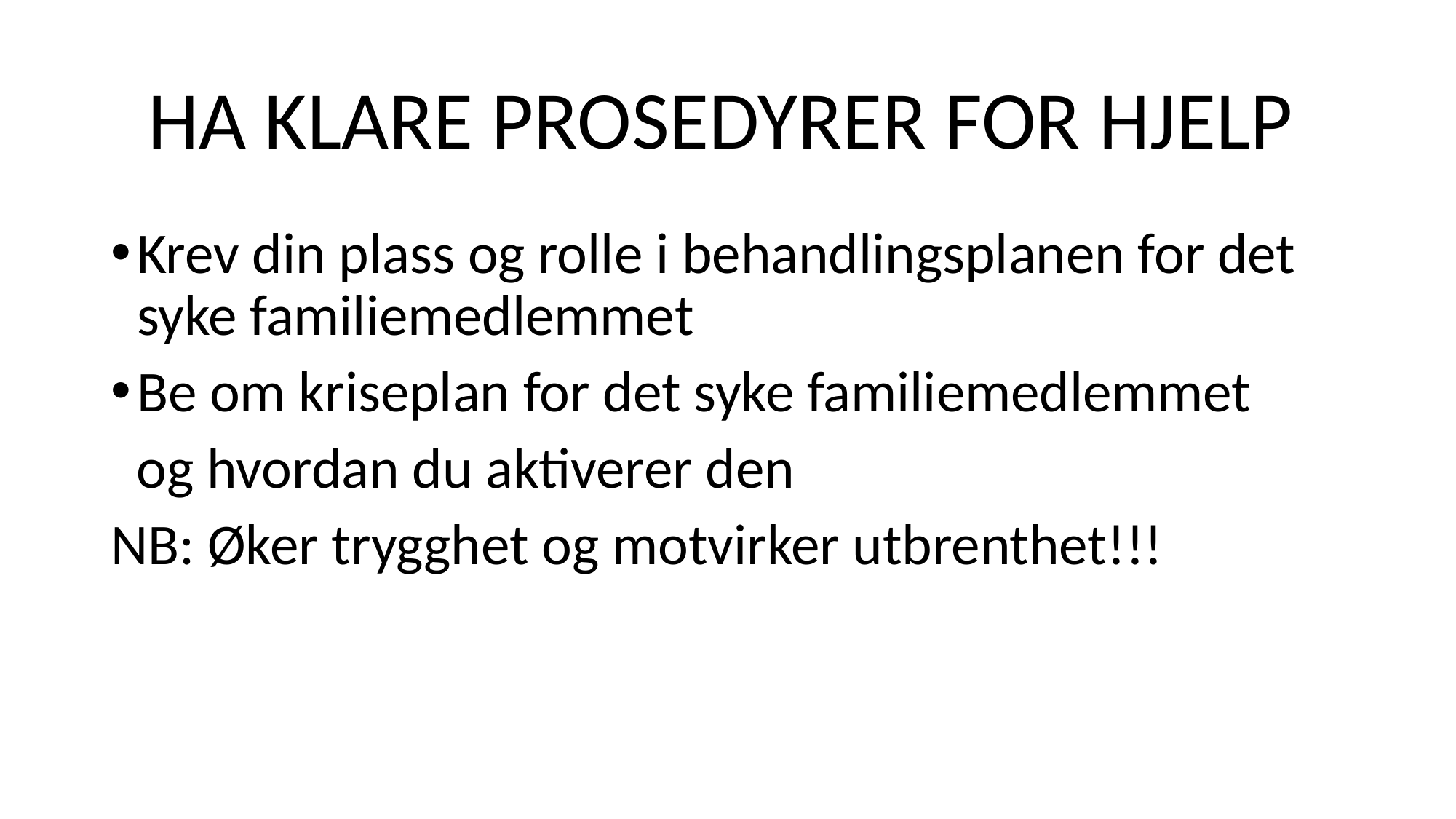

# HA KLARE PROSEDYRER FOR HJELP
Krev din plass og rolle i behandlingsplanen for det syke familiemedlemmet
Be om kriseplan for det syke familiemedlemmet
  og hvordan du aktiverer den
NB: Øker trygghet og motvirker utbrenthet!!!